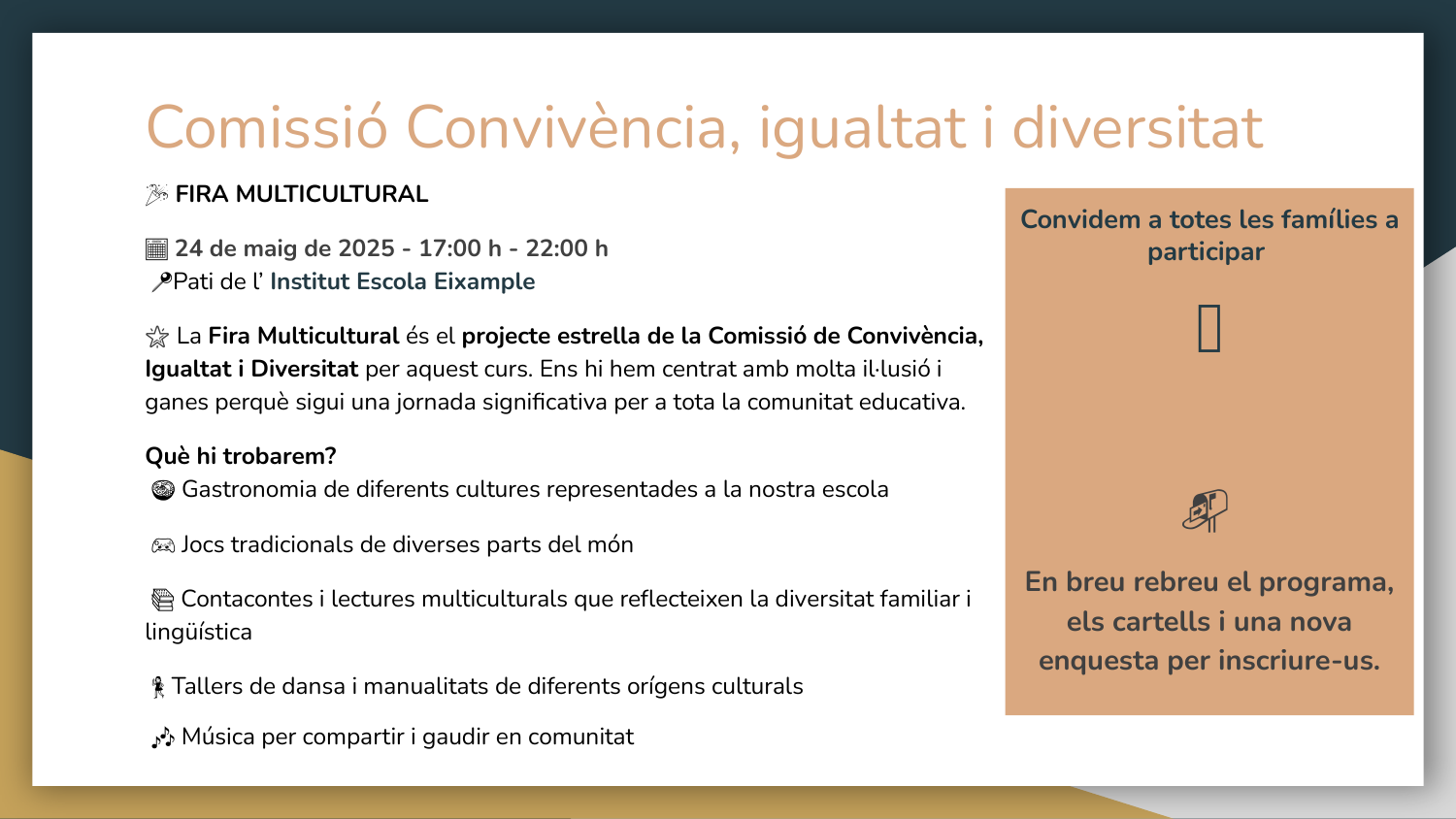

# Comissió Convivència, igualtat i diversitat
🎉 FIRA MULTICULTURAL
📅 24 de maig de 2025 - 17:00 h - 22:00 h
 📍Pati de l’ Institut Escola Eixample
🌟 La Fira Multicultural és el projecte estrella de la Comissió de Convivència, Igualtat i Diversitat per aquest curs. Ens hi hem centrat amb molta il·lusió i ganes perquè sigui una jornada significativa per a tota la comunitat educativa.
Què hi trobarem?
 🍲 Gastronomia de diferents cultures representades a la nostra escola
 🎮 Jocs tradicionals de diverses parts del món
 📚 Contacontes i lectures multiculturals que reflecteixen la diversitat familiar i lingüística
 💃 Tallers de dansa i manualitats de diferents orígens culturals
 🎶 Música per compartir i gaudir en comunitat
Convidem a totes les famílies a participar
🫶

📬
En breu rebreu el programa, els cartells i una nova enquesta per inscriure-us.